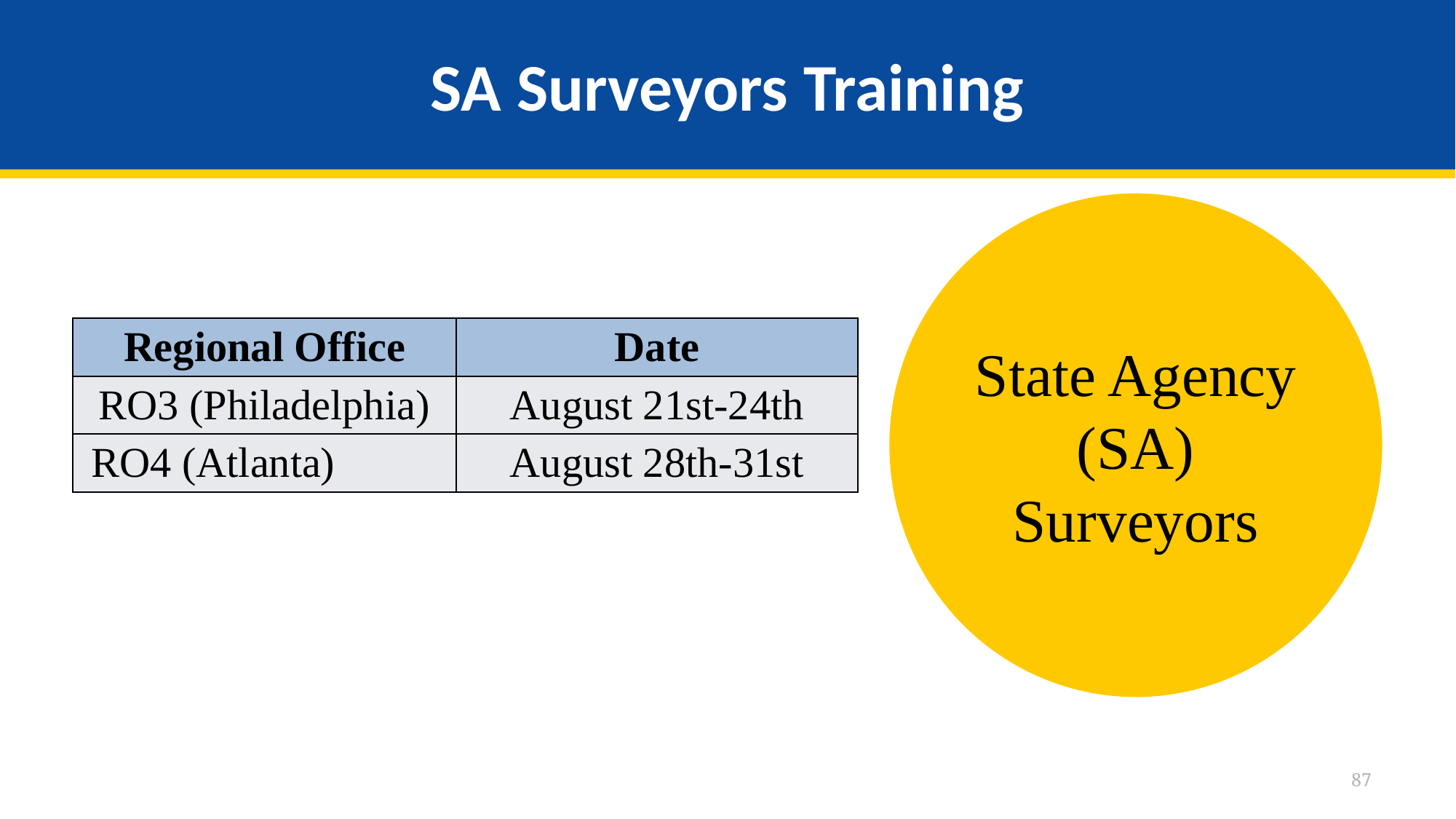

# SA Surveyors Training
State Agency (SA)
Surveyors
| Regional Office | Date |
| --- | --- |
| RO3 (Philadelphia) | August 21st-24th |
| RO4 (Atlanta) | August 28th-31st |
87